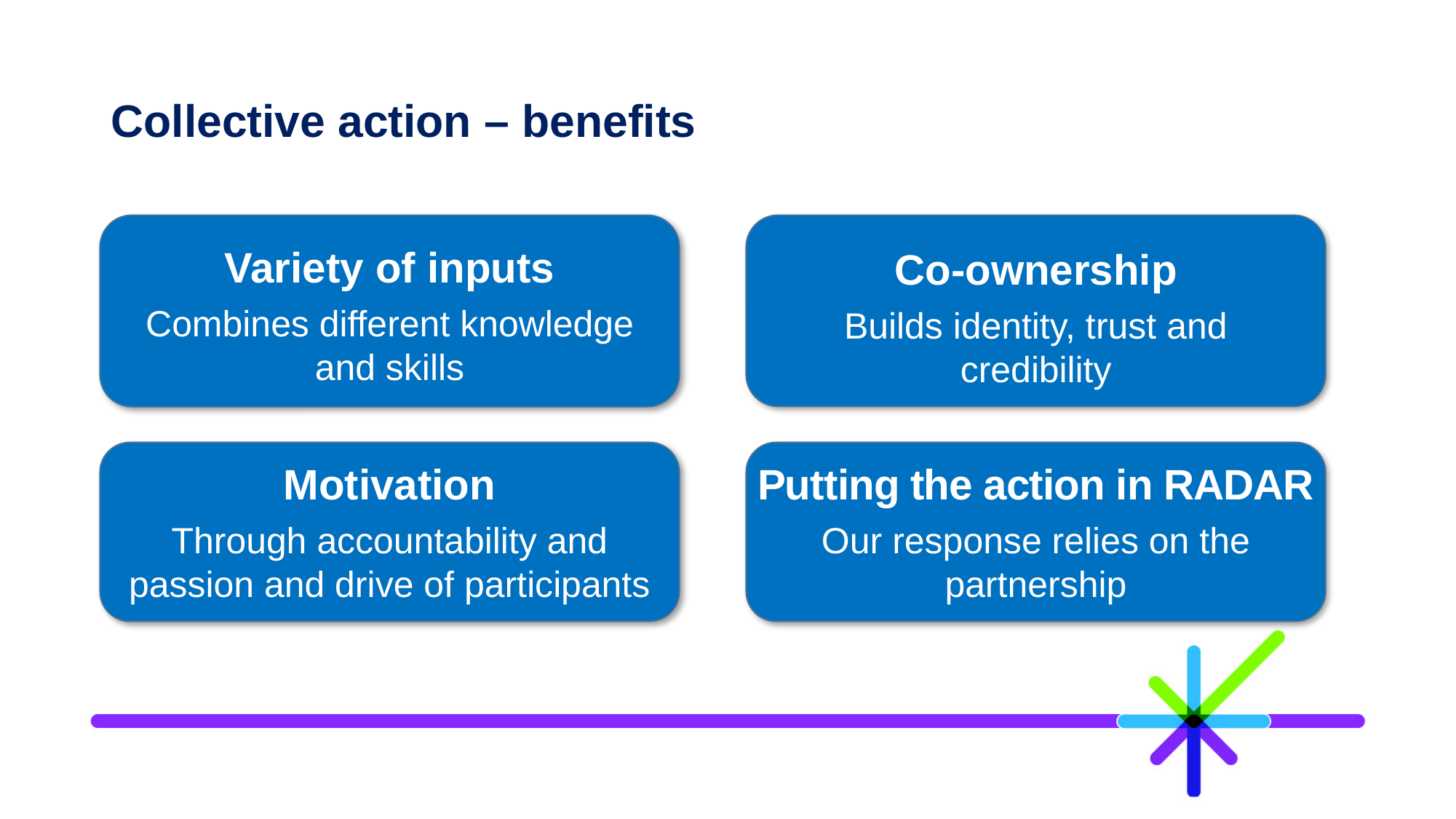

# Collective action – benefits

Variety of inputs
Combines different knowledge and skills
Co-ownership
Builds identity, trust and credibility

Motivation
Through accountability and passion and drive of participants
Putting the action in RADAR
Our response relies on the partnership